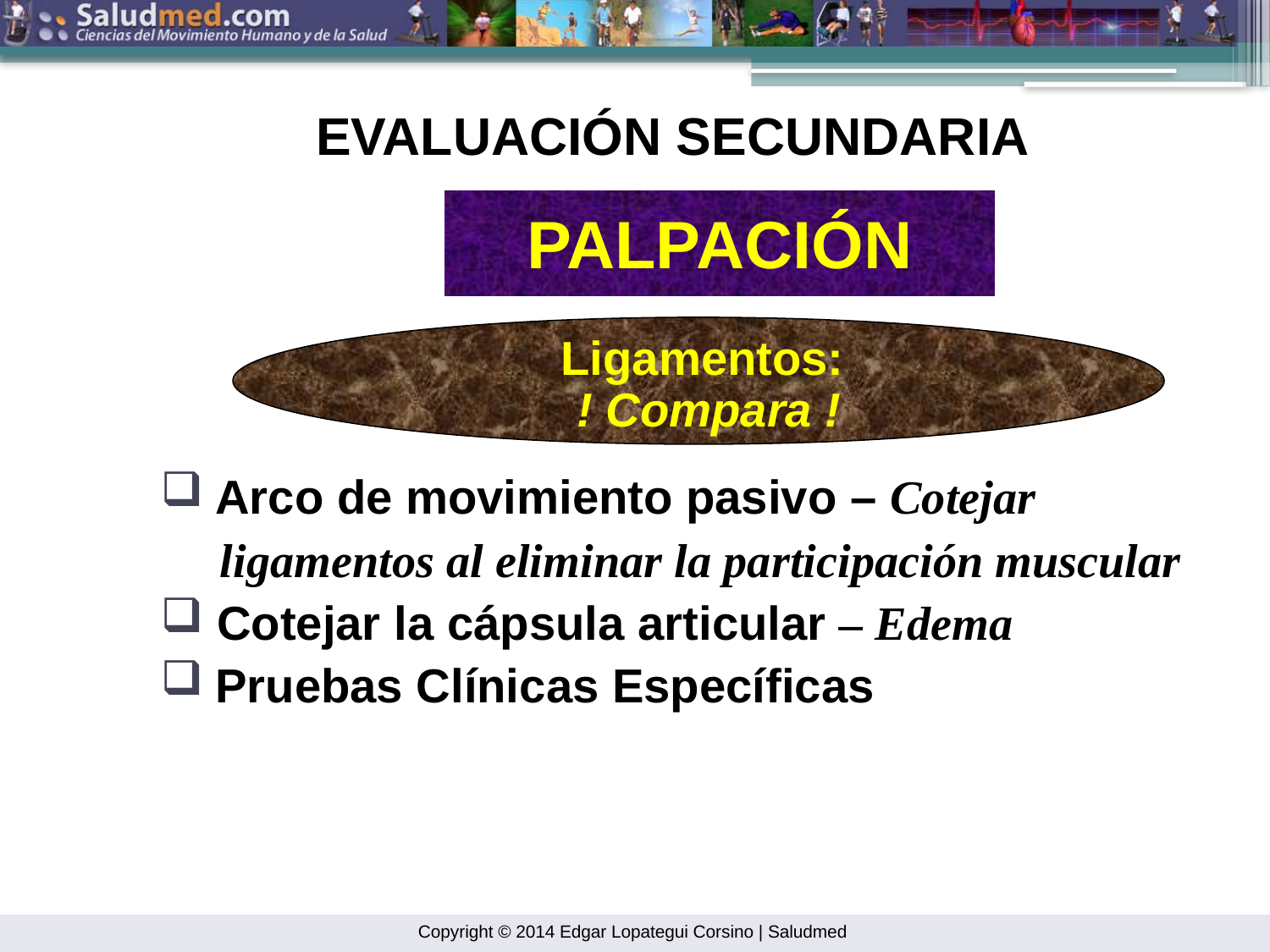

EVALUACIÓN SECUNDARIA
PALPACIÓN

Ligamentos:
! Compara !
 Arco de movimiento pasivo – Cotejar
     ligamentos al eliminar la participación muscular
 Cotejar la cápsula articular – Edema
 Pruebas Clínicas Específicas